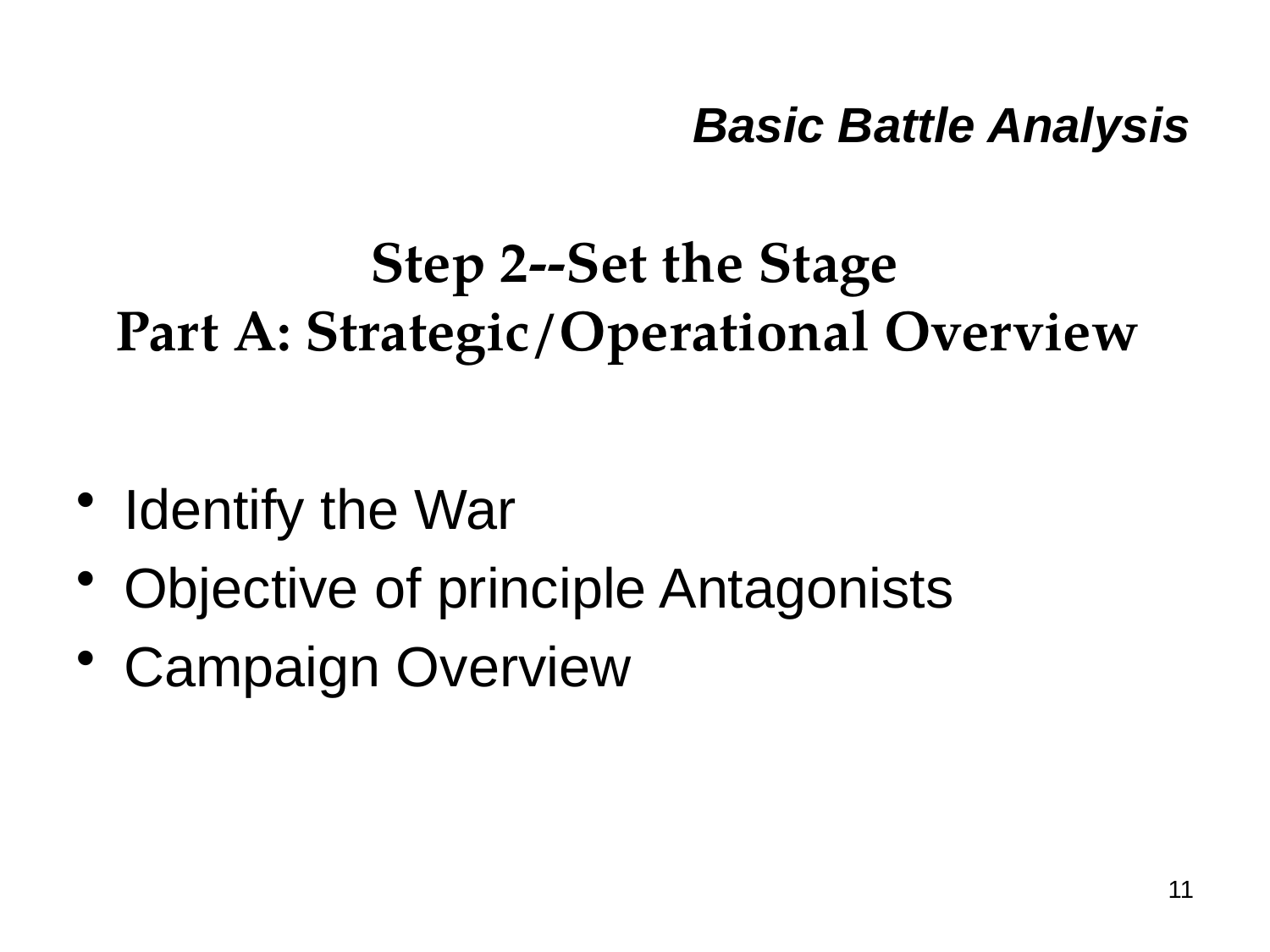

# Basic Battle Analysis
Step 2--Set the Stage
Part A: Strategic/Operational Overview
Identify the War
Objective of principle Antagonists
Campaign Overview
11